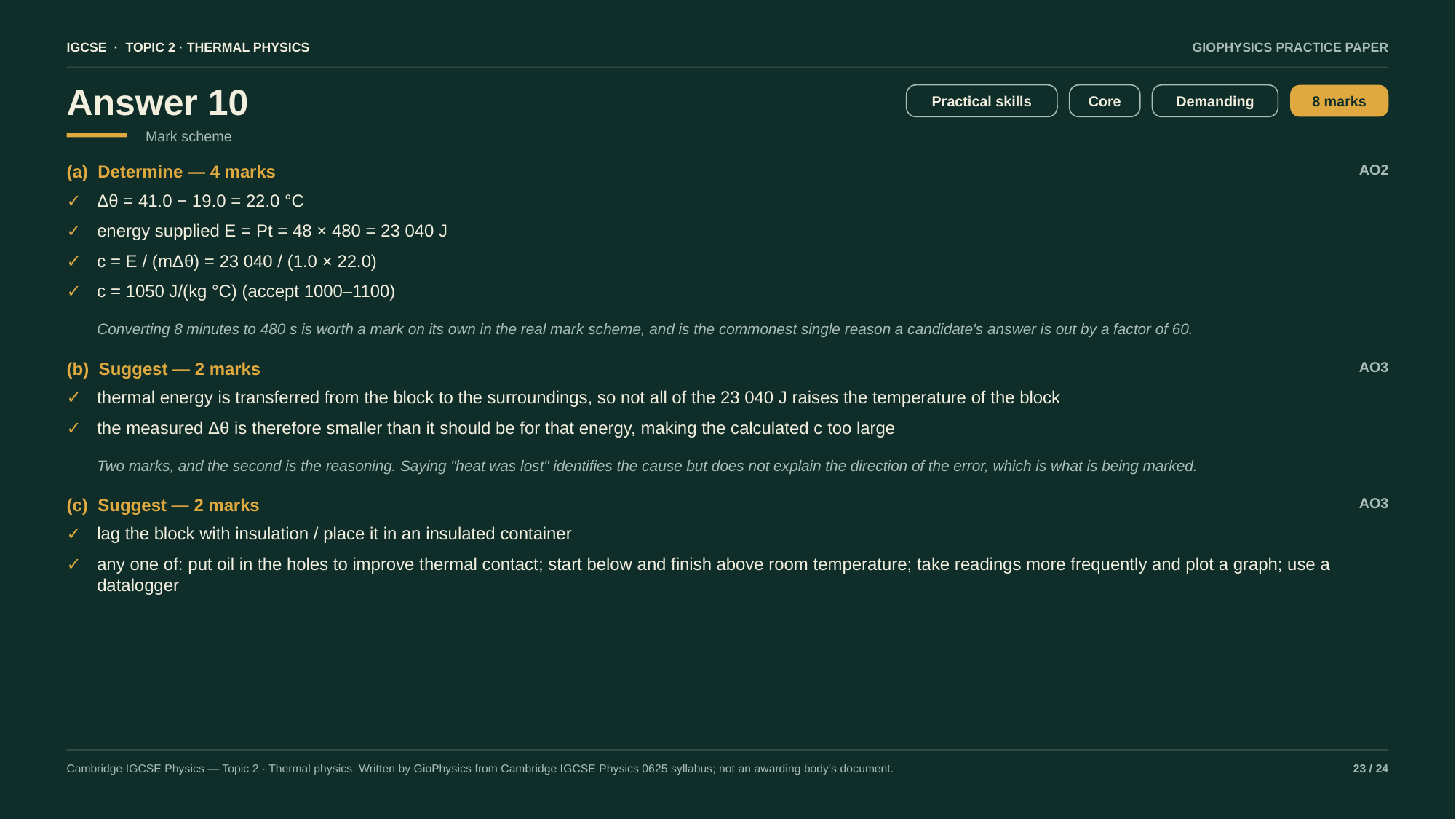

IGCSE  ·  TOPIC 2 · THERMAL PHYSICS
GIOPHYSICS PRACTICE PAPER

Answer 10

Practical skills

Core

Demanding

8 marks
Mark scheme

(a)  Determine — 4 marks
AO2
✓
Δθ = 41.0 − 19.0 = 22.0 °C
✓
energy supplied E = Pt = 48 × 480 = 23 040 J
✓
c = E / (mΔθ) = 23 040 / (1.0 × 22.0)
✓
c = 1050 J/(kg °C) (accept 1000–1100)
Converting 8 minutes to 480 s is worth a mark on its own in the real mark scheme, and is the commonest single reason a candidate's answer is out by a factor of 60.
(b)  Suggest — 2 marks
AO3
✓
thermal energy is transferred from the block to the surroundings, so not all of the 23 040 J raises the temperature of the block
✓
the measured Δθ is therefore smaller than it should be for that energy, making the calculated c too large
Two marks, and the second is the reasoning. Saying "heat was lost" identifies the cause but does not explain the direction of the error, which is what is being marked.
(c)  Suggest — 2 marks
AO3
✓
lag the block with insulation / place it in an insulated container
✓
any one of: put oil in the holes to improve thermal contact; start below and finish above room temperature; take readings more frequently and plot a graph; use a datalogger

Cambridge IGCSE Physics — Topic 2 · Thermal physics. Written by GioPhysics from Cambridge IGCSE Physics 0625 syllabus; not an awarding body's document.
23 / 24